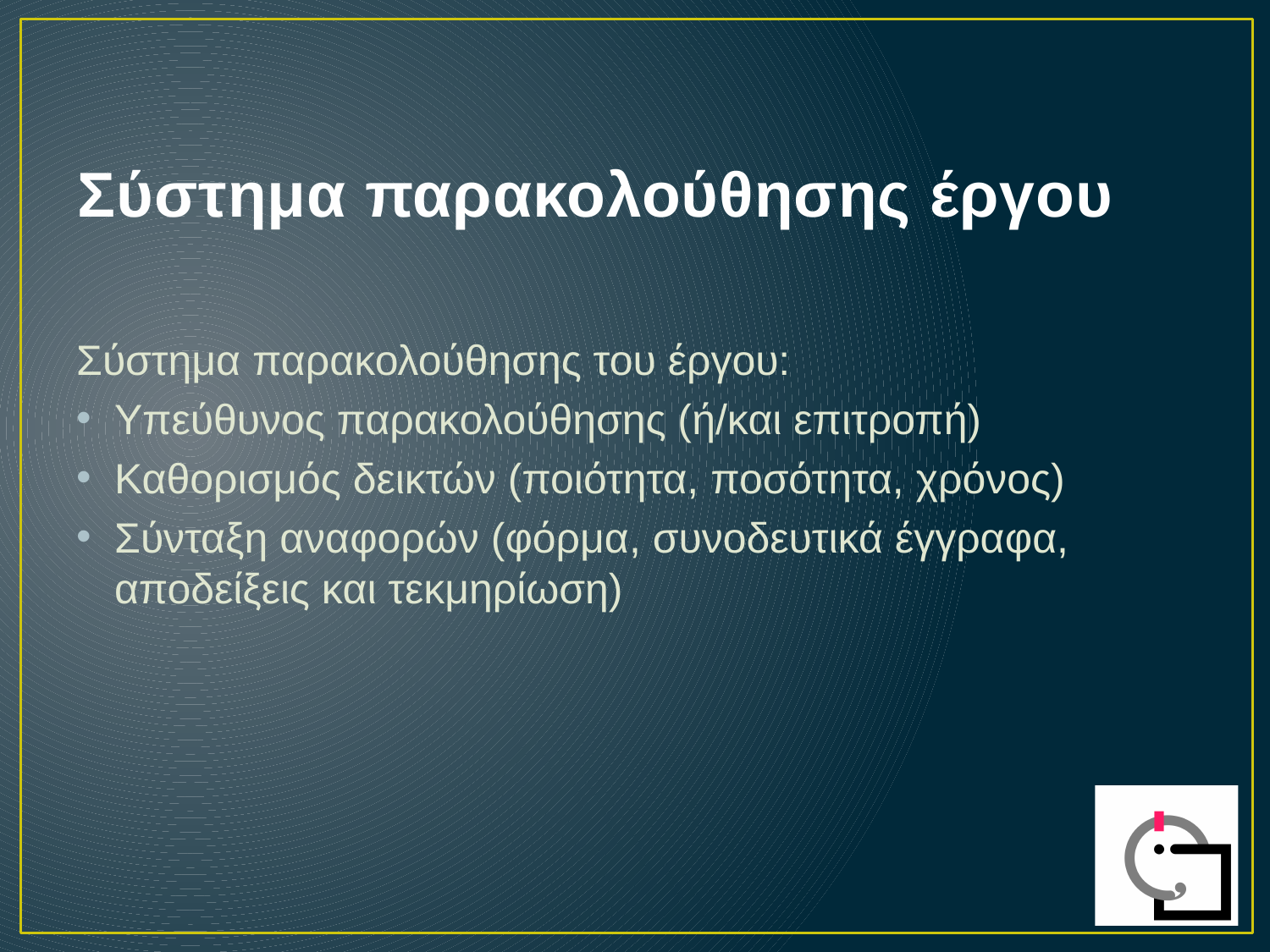

# Σύστημα παρακολούθησης έργου
Σύστημα παρακολούθησης του έργου:
Υπεύθυνος παρακολούθησης (ή/και επιτροπή)
Καθορισμός δεικτών (ποιότητα, ποσότητα, χρόνος)
Σύνταξη αναφορών (φόρμα, συνοδευτικά έγγραφα, αποδείξεις και τεκμηρίωση)